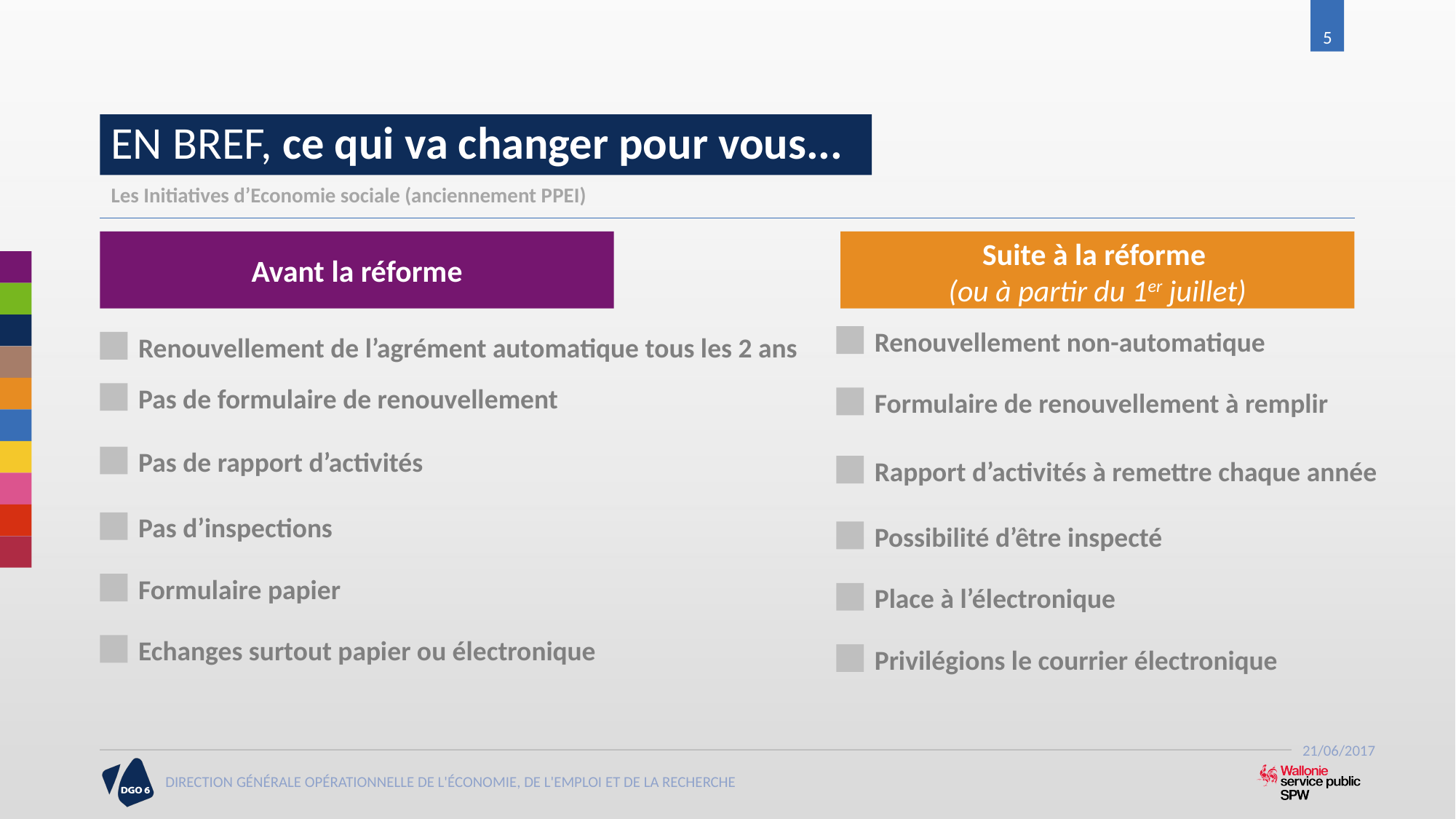

5
# EN BREF, ce qui va changer pour vous...
Les Initiatives d’Economie sociale (anciennement PPEI)
Suite à la réforme
(ou à partir du 1er juillet)

Avant la réforme
Renouvellement non-automatique

Renouvellement de l’agrément automatique tous les 2 ans

Pas de formulaire de renouvellement

Formulaire de renouvellement à remplir

Pas de rapport d’activités

Rapport d’activités à remettre chaque année

Pas d’inspections

Possibilité d’être inspecté

Formulaire papier

Place à l’électronique

Echanges surtout papier ou électronique

Privilégions le courrier électronique

21/06/2017
DIRECTION GÉNÉRALE OPÉRATIONNELLE DE L'ÉCONOMIE, DE L'EMPLOI ET DE LA RECHERCHE